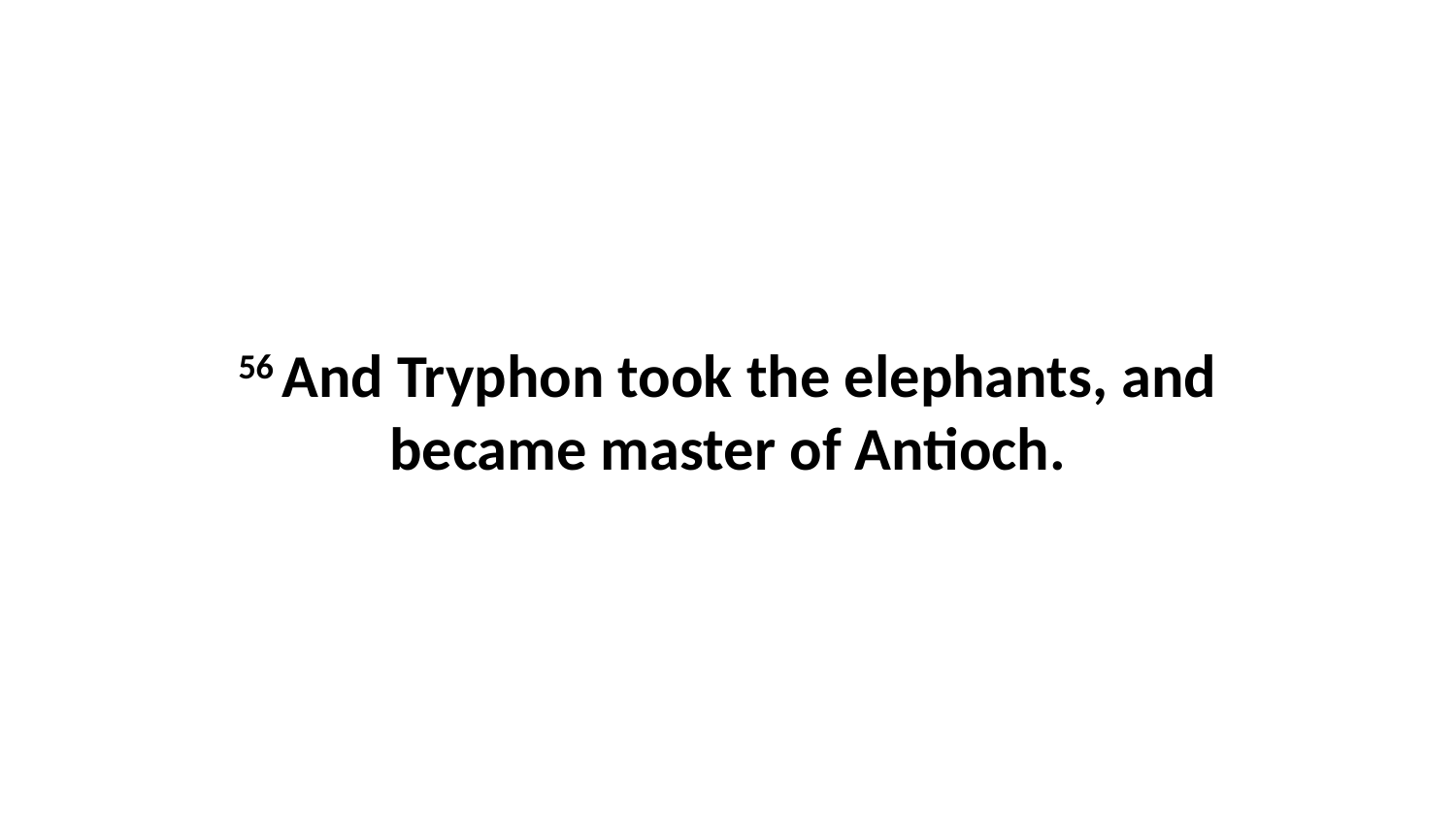

56 And Tryphon took the elephants, and became master of Antioch.